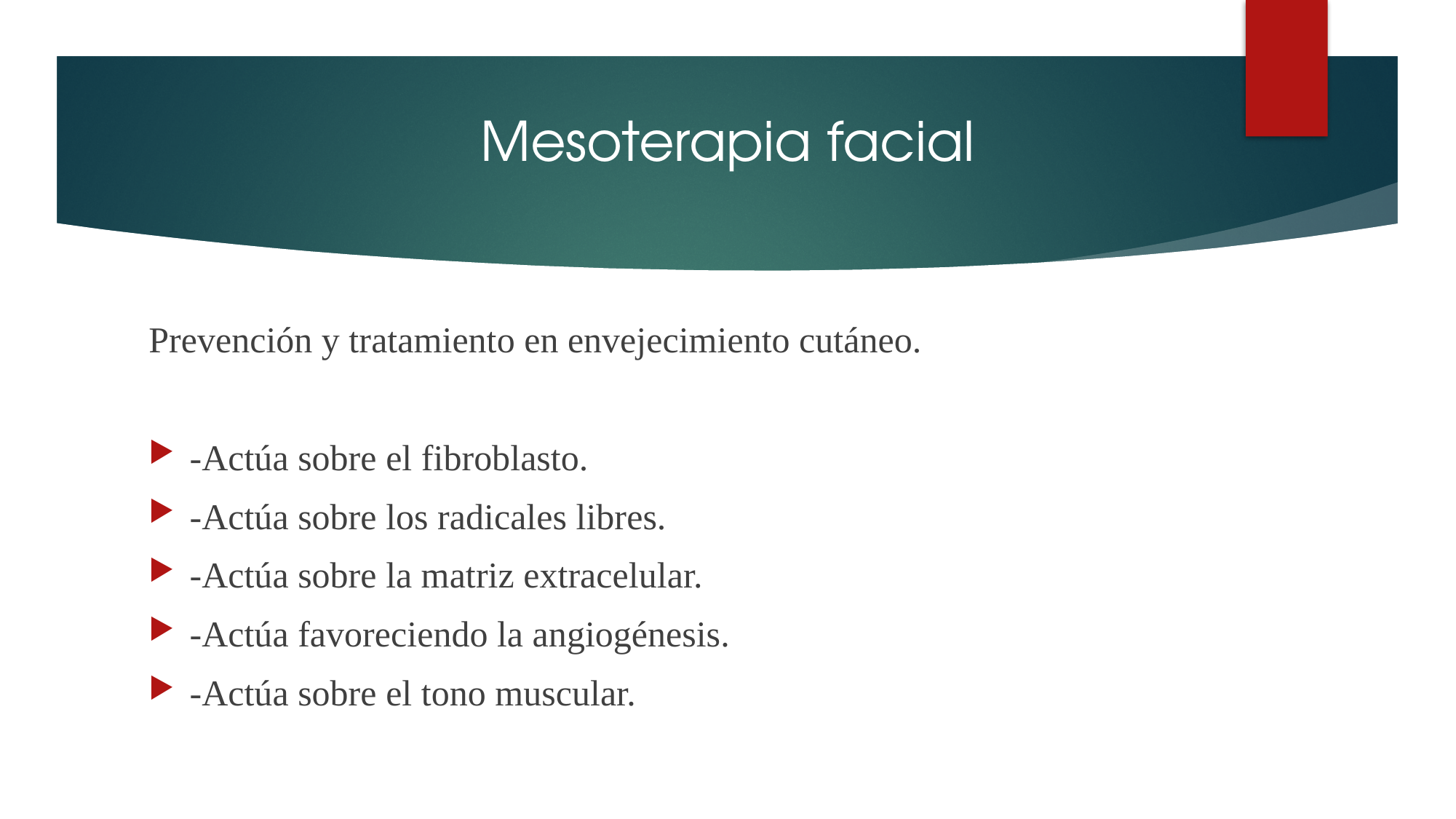

# Mesoterapia facial
Prevención y tratamiento en envejecimiento cutáneo.

-Actúa sobre el fibroblasto.
-Actúa sobre los radicales libres.
-Actúa sobre la matriz extracelular.
-Actúa favoreciendo la angiogénesis.
-Actúa sobre el tono muscular.